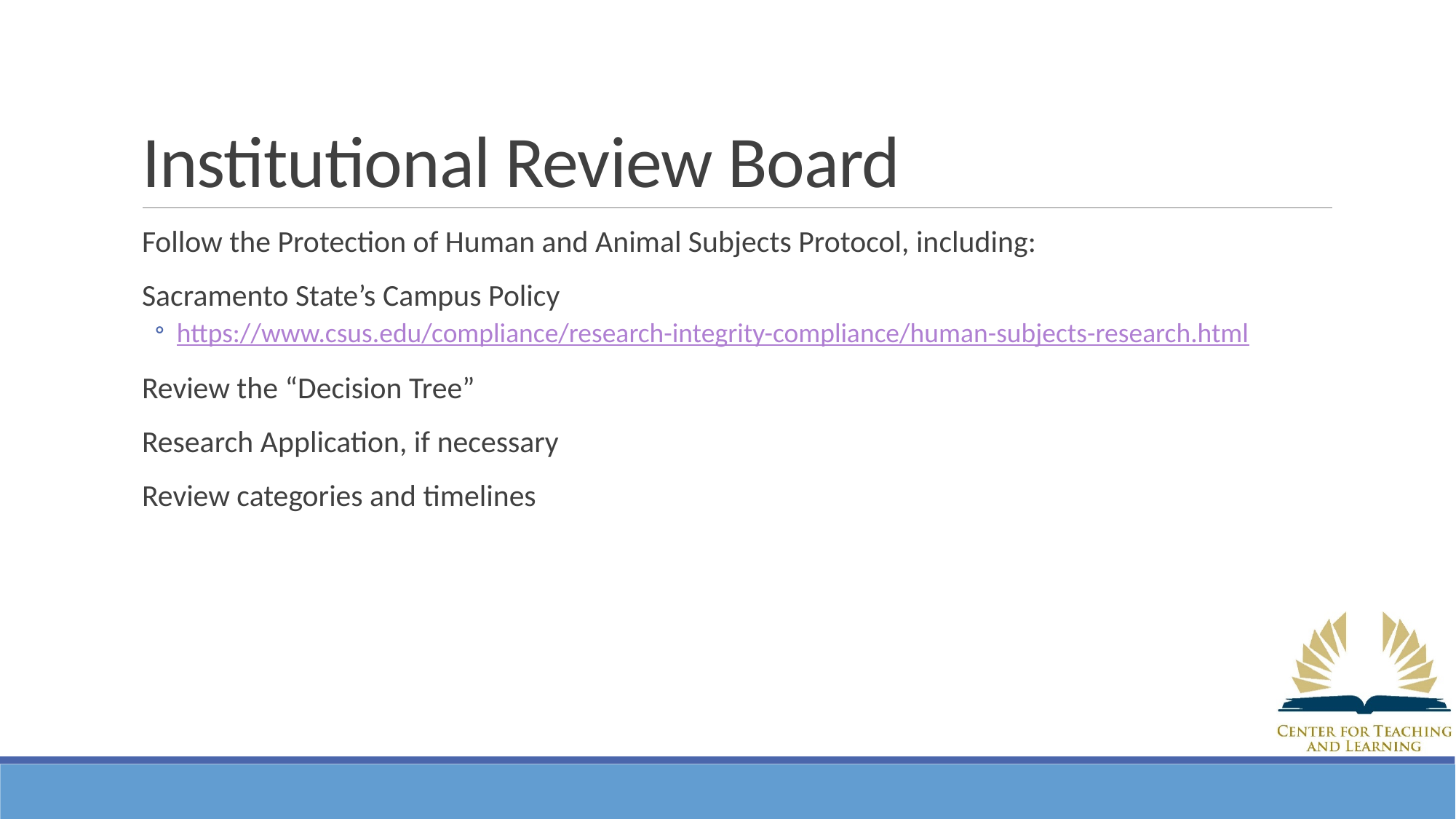

# Institutional Review Board
Follow the Protection of Human and Animal Subjects Protocol, including:
Sacramento State’s Campus Policy
https://www.csus.edu/compliance/research-integrity-compliance/human-subjects-research.html
Review the “Decision Tree”
Research Application, if necessary
Review categories and timelines